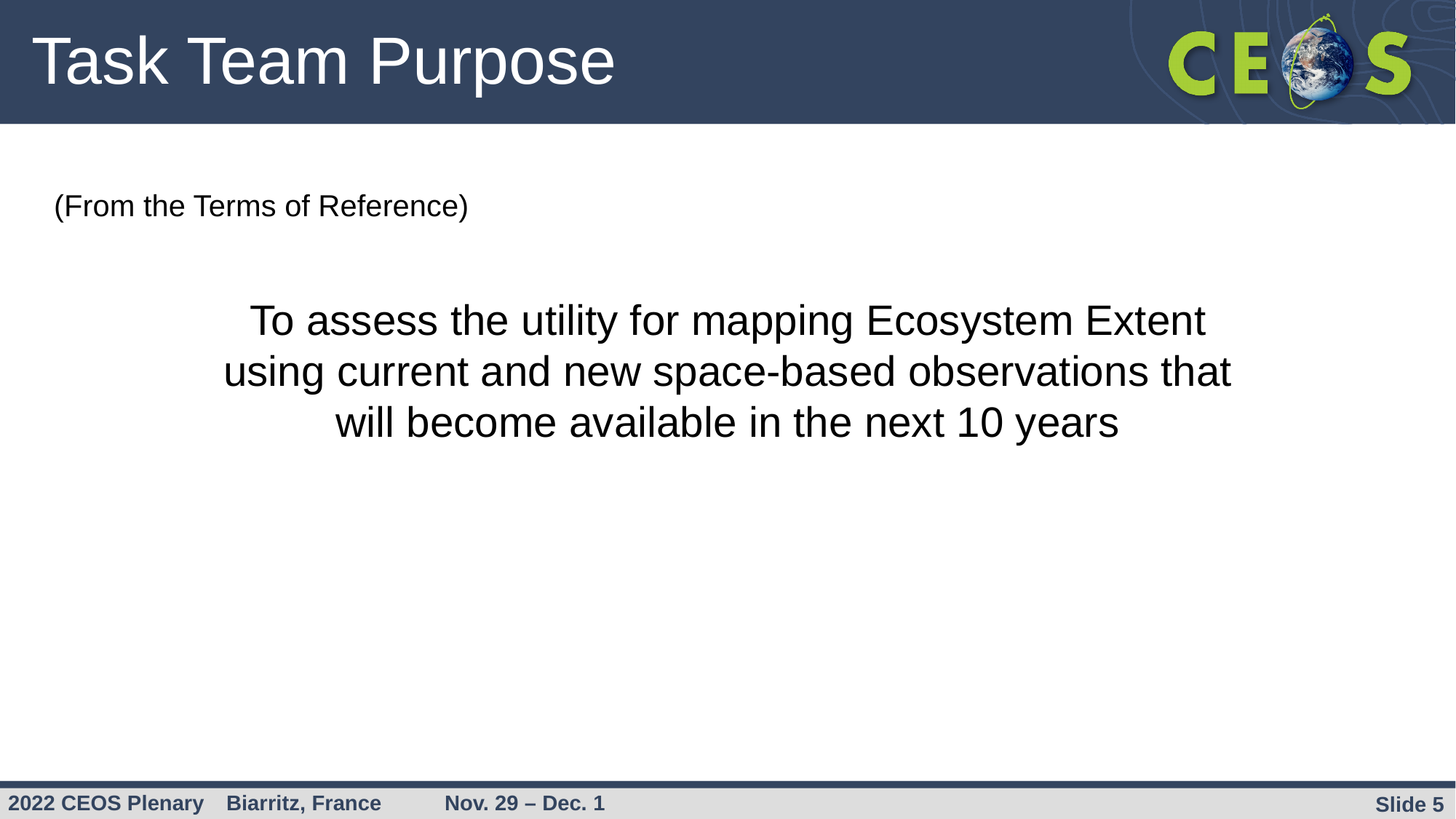

# Task Team Purpose
(From the Terms of Reference)
To assess the utility for mapping Ecosystem Extent using current and new space-based observations that will become available in the next 10 years